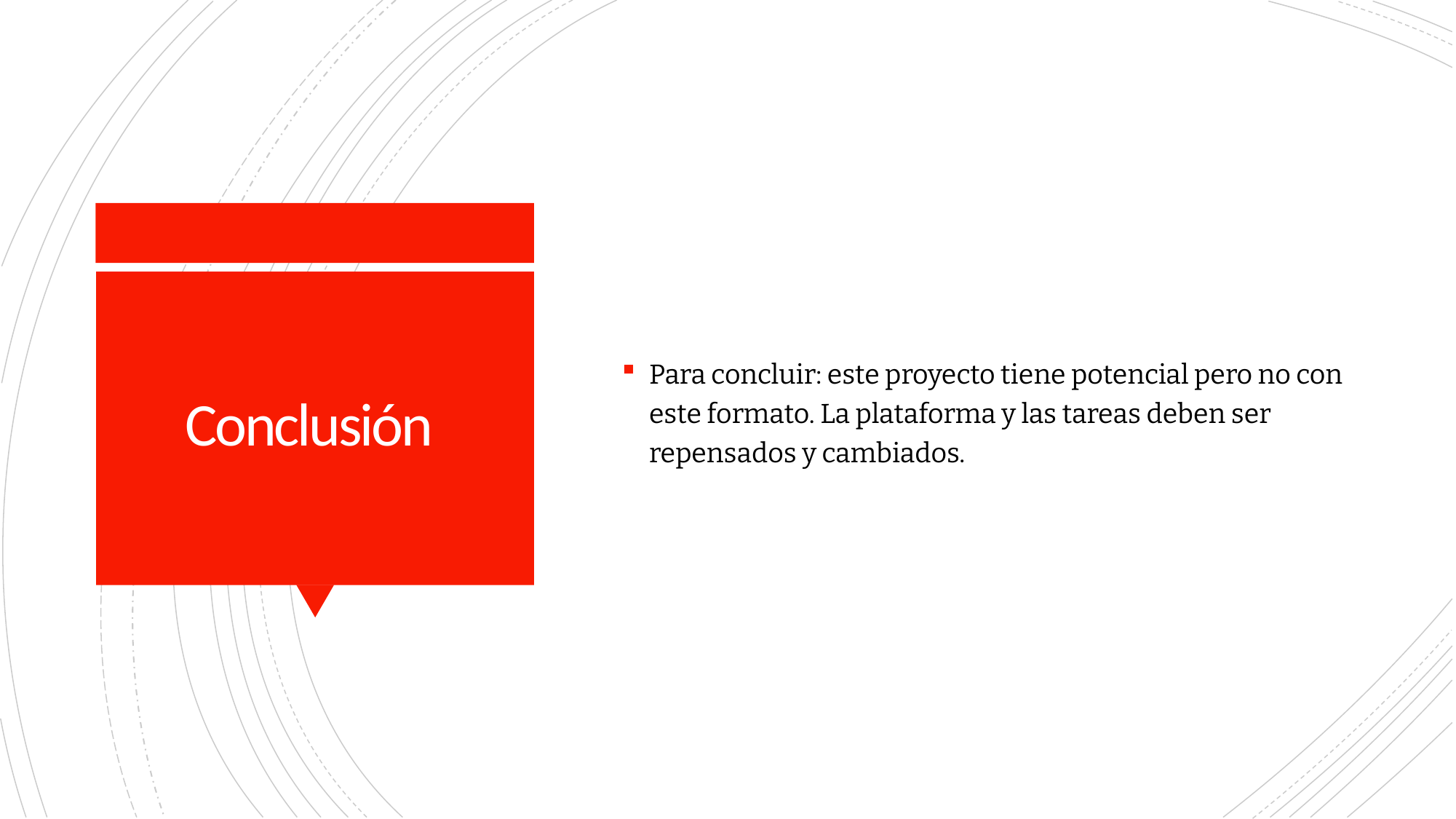

Para concluir: este proyecto tiene potencial pero no con este formato. La plataforma y las tareas deben ser repensados y cambiados.
# Conclusión